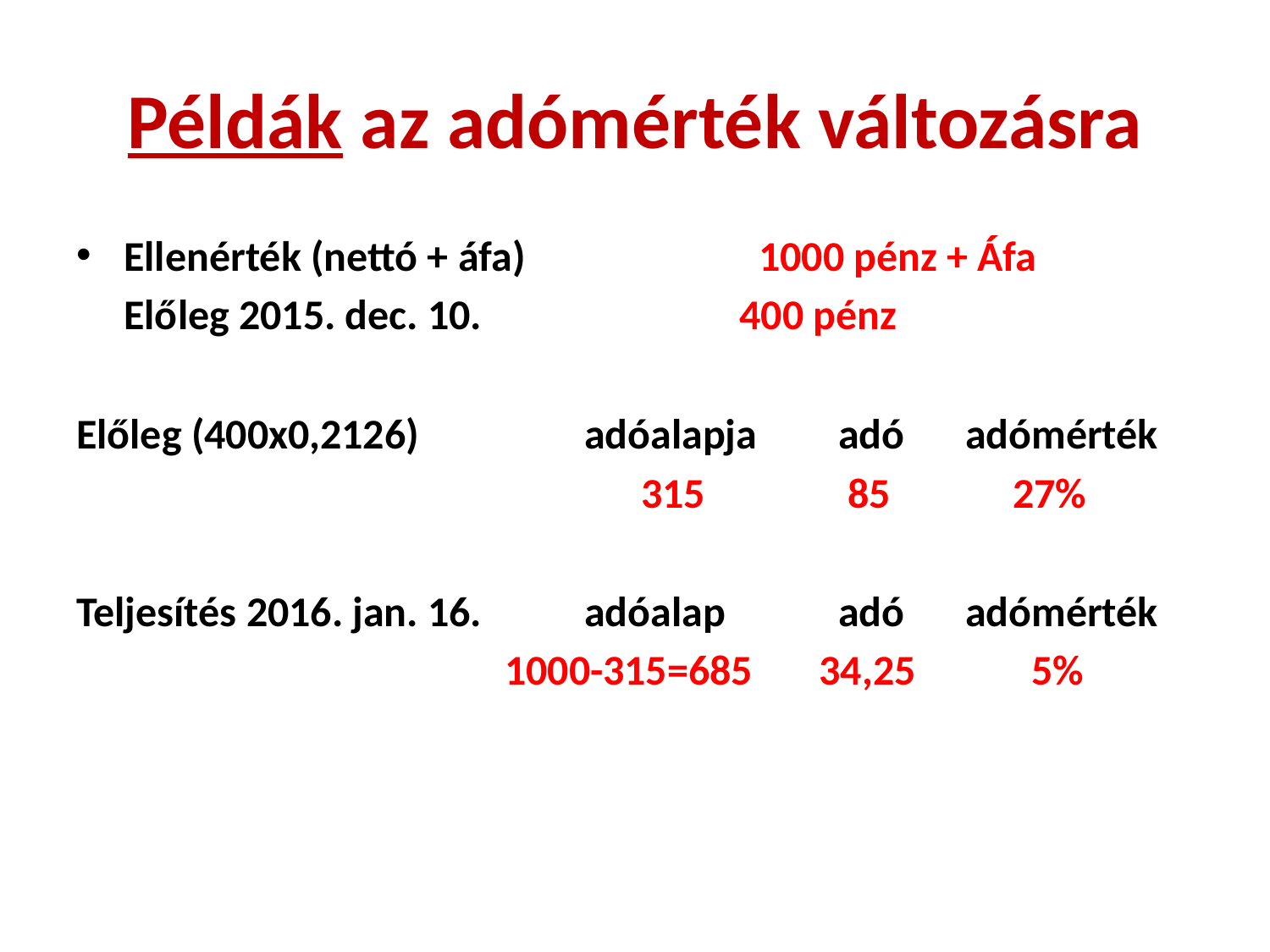

# Példák az adómérték változásra
Ellenérték (nettó + áfa) 		1000 pénz + Áfa
     Előleg 2015. dec. 10. 		   400 pénz

Előleg (400x0,2126) 		adóalapja	adó	adómérték
				      315		 85	     27%

Teljesítés 2016. jan. 16. 	adóalap	adó	adómérték
			     1000-315=685       34,25	       5%